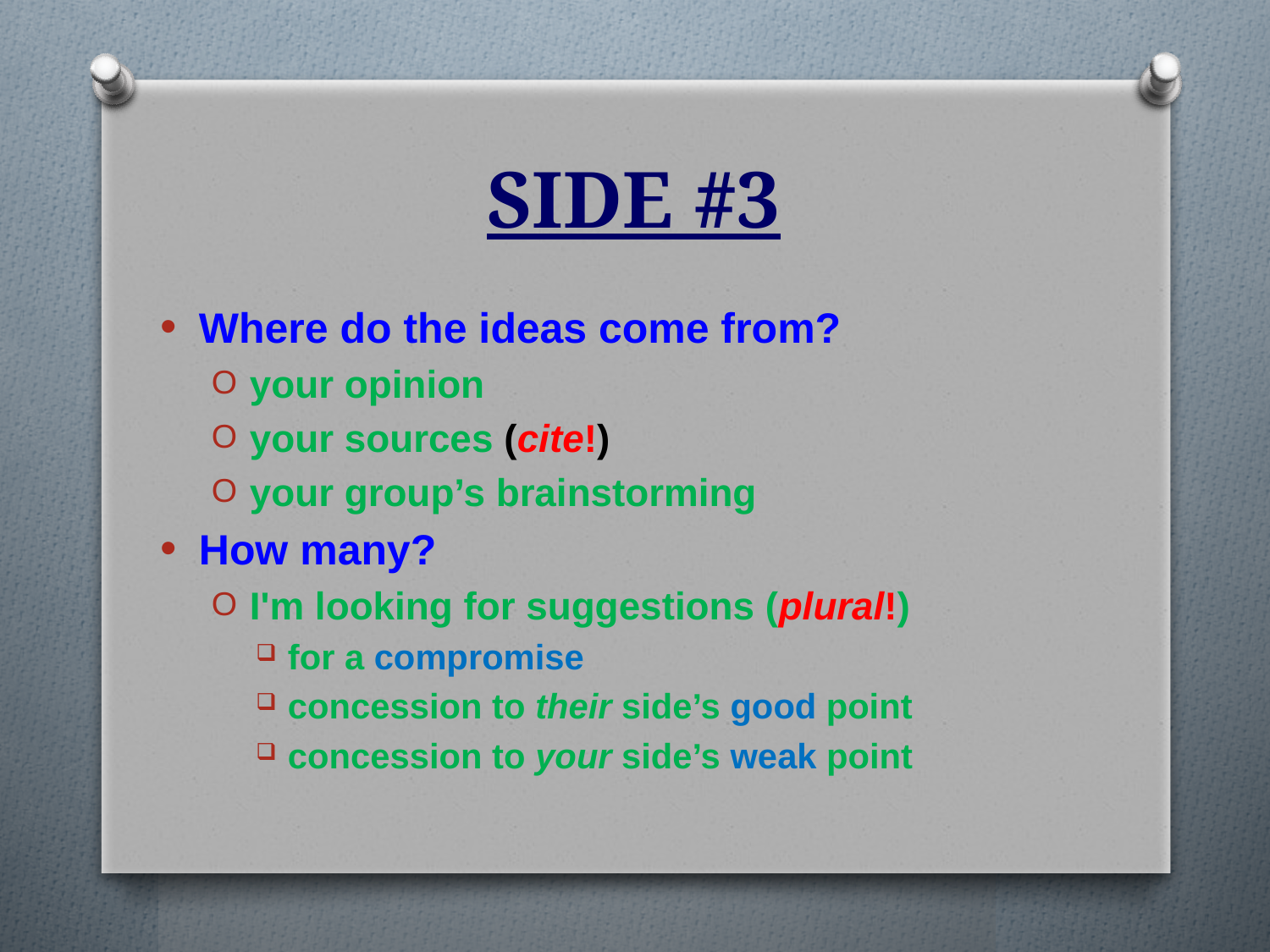

# SIDE #3
Where do the ideas come from?
your opinion
your sources (cite!)
your group’s brainstorming
How many?
I'm looking for suggestions (plural!)
for a compromise
concession to their side’s good point
concession to your side’s weak point